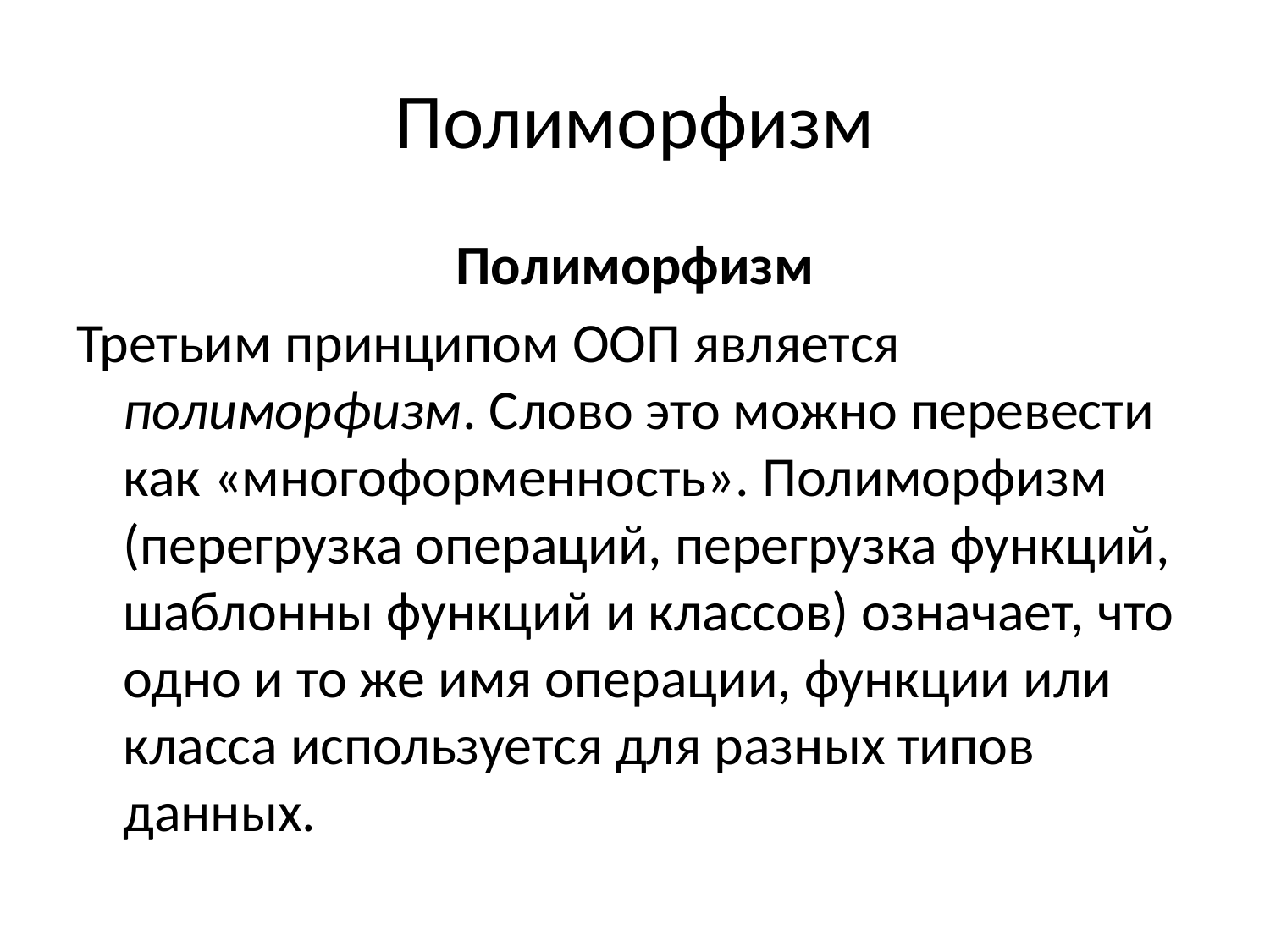

# Полиморфизм
Полиморфизм
Третьим принципом ООП является полиморфизм. Слово это можно перевести как «многоформенность». Полиморфизм (перегрузка операций, перегрузка функций, шаблонны функций и классов) означает, что одно и то же имя операции, функции или класса используется для разных типов данных.